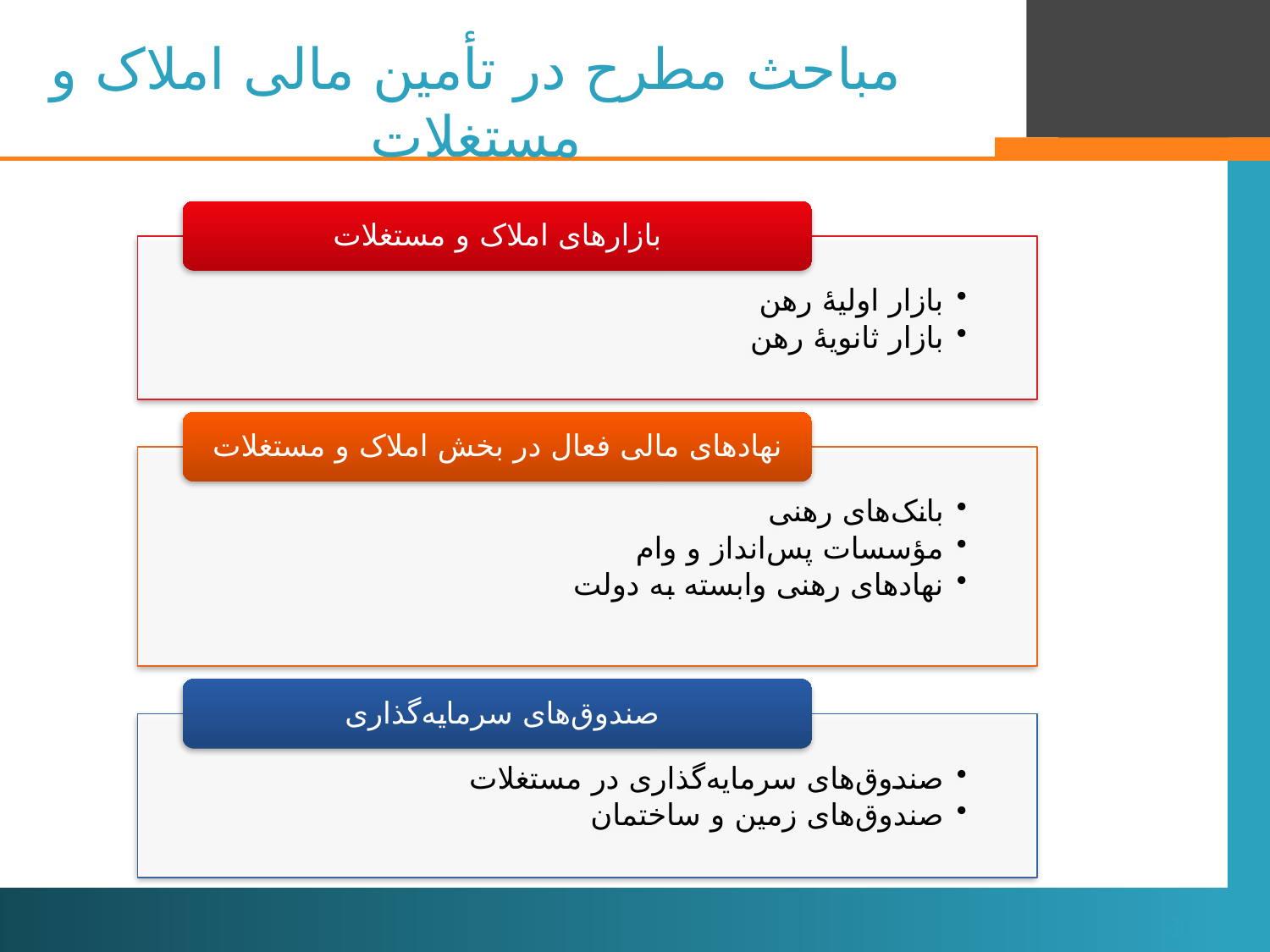

# مباحث مطرح در تأمین مالی املاک و مستغلات
بازار اولیۀ رهن
بازار ثانویۀ رهن
بازارهای املاک و مستغلات
بانک‌های رهنی
مؤسسات پس‌انداز و وام
نهادهای رهنی وابسته به دولت
نهادهای مالی فعال در بخش املاک و مستغلات
صندوق‌های سرمایه‌گذاری در مستغلات
صندوق‌های زمین و ساختمان
صندوق‌های سرمایه‌گذاری
	30